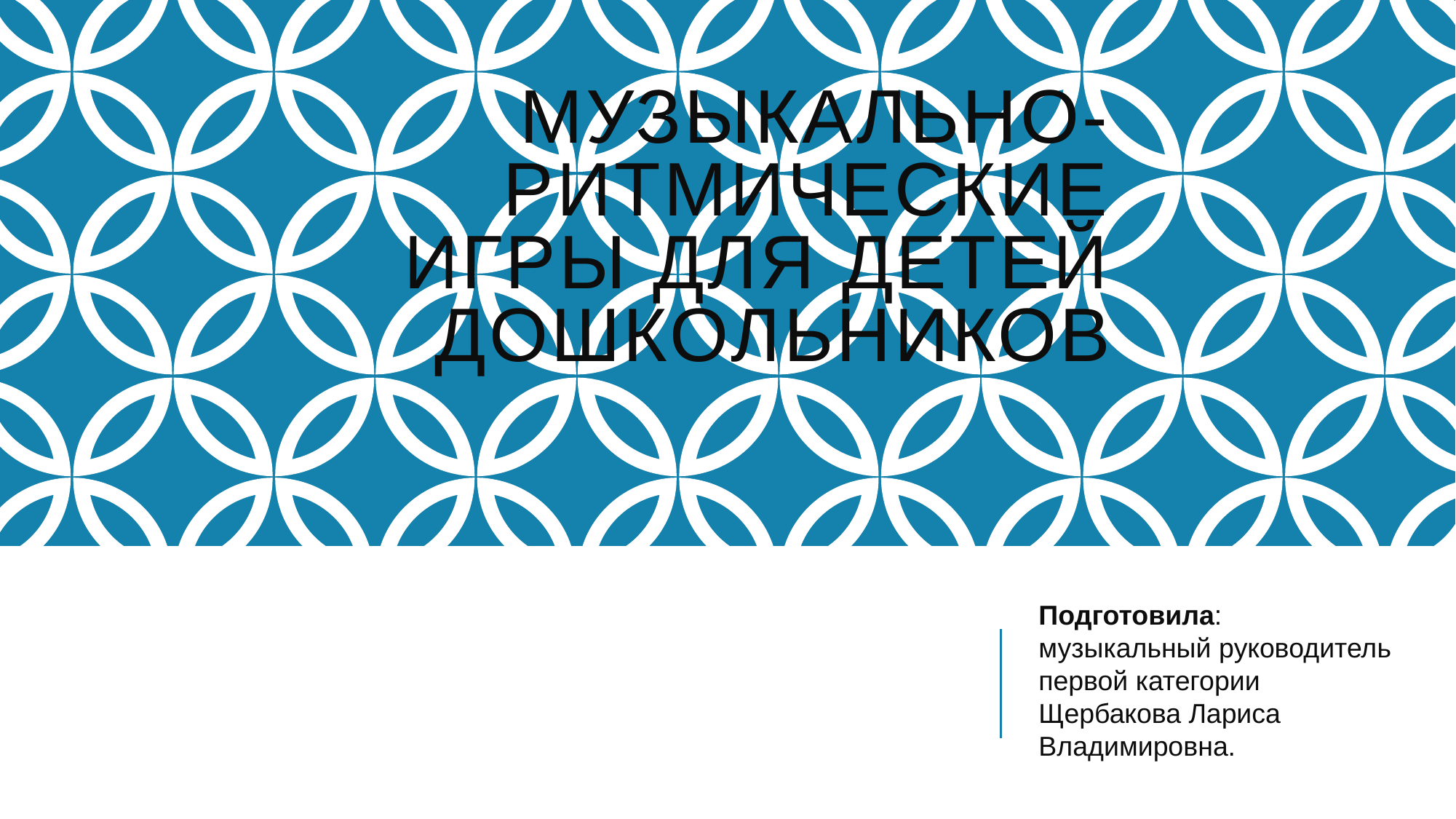

# Музыкально-ритмические игры для детей дошкольников
Подготовила: музыкальный руководитель первой категории Щербакова Лариса Владимировна.